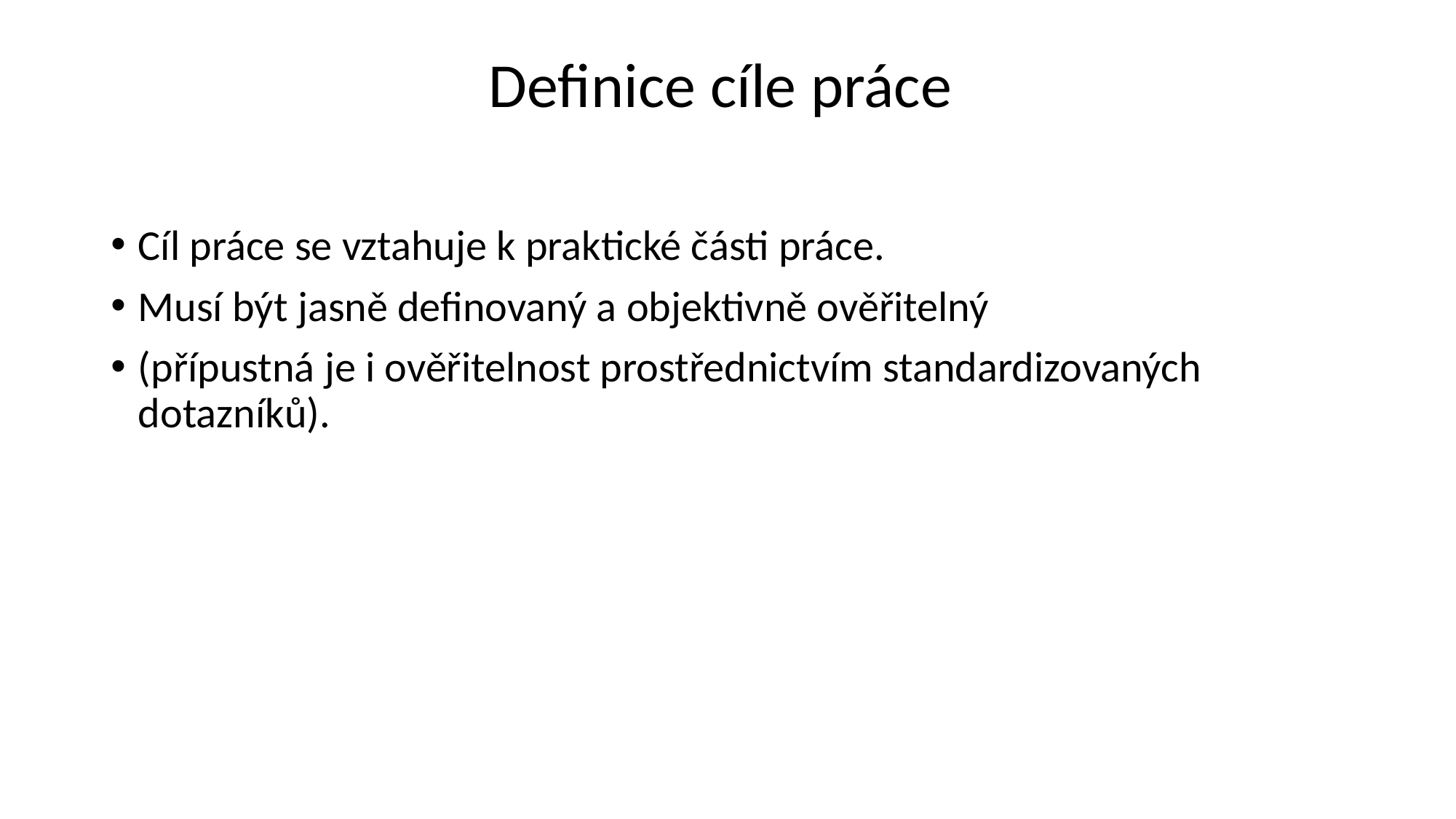

# Definice cíle práce
Cíl práce se vztahuje k praktické části práce.
Musí být jasně definovaný a objektivně ověřitelný
(přípustná je i ověřitelnost prostřednictvím standardizovaných dotazníků).